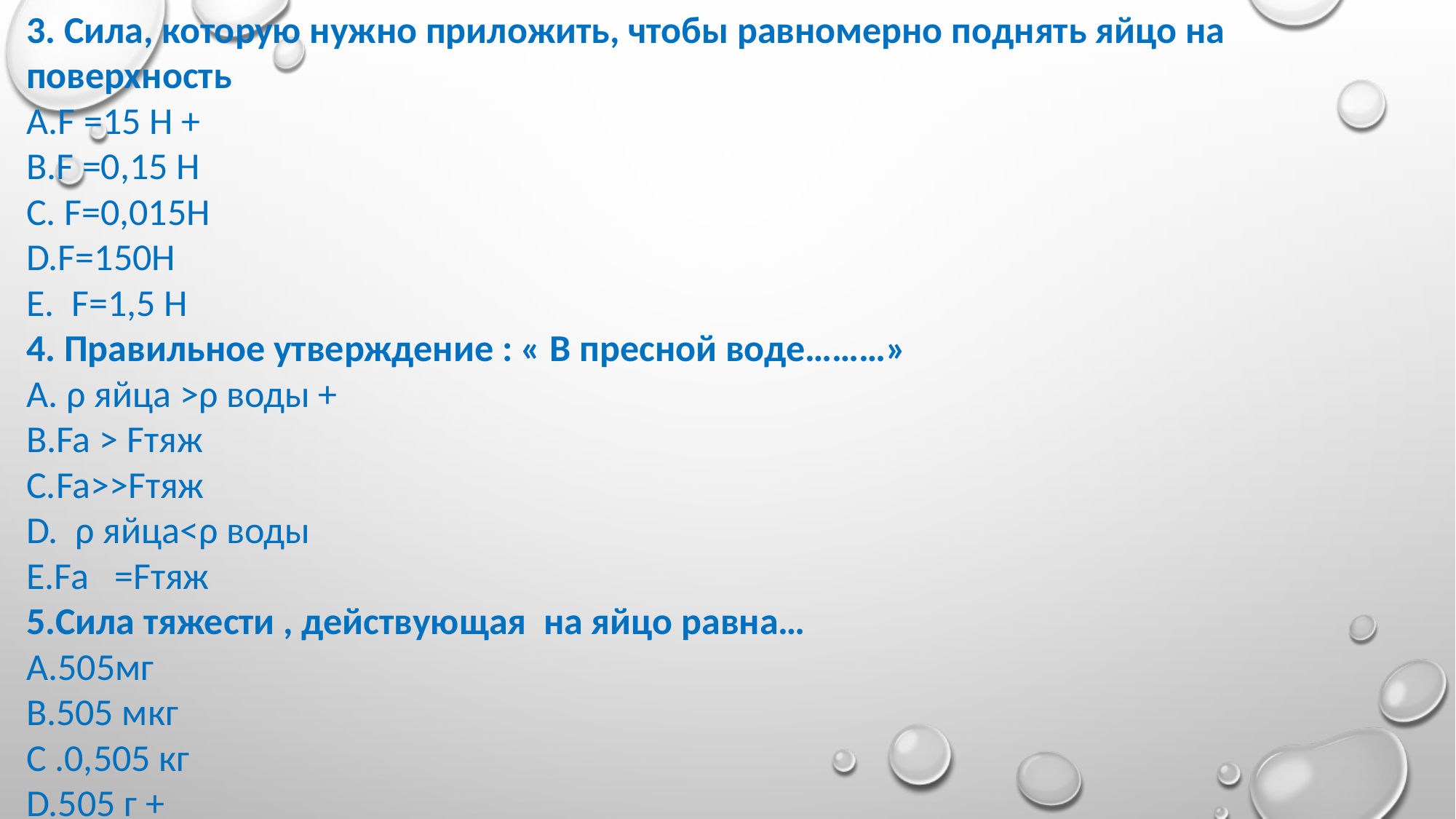

3. Cила, которую нужно приложить, чтобы равномерно поднять яйцо на поверхность
А.F =15 H +
B.F =0,15 H
C. F=0,015H
D.F=150H
E.  F=1,5 Н
4. Правильное утверждение : « В пресной воде………»
А. ρ яйца ˃ρ воды +
В.Fa ˃ Fтяж
С.Fa˃˃Fтяж
D.  ρ яйца˂ρ воды
Е.Fa   =Fтяж
5.Сила тяжести , действующая  на яйцо равна…
А.505мг
В.505 мкг
С .0,505 кг
D.505 г +